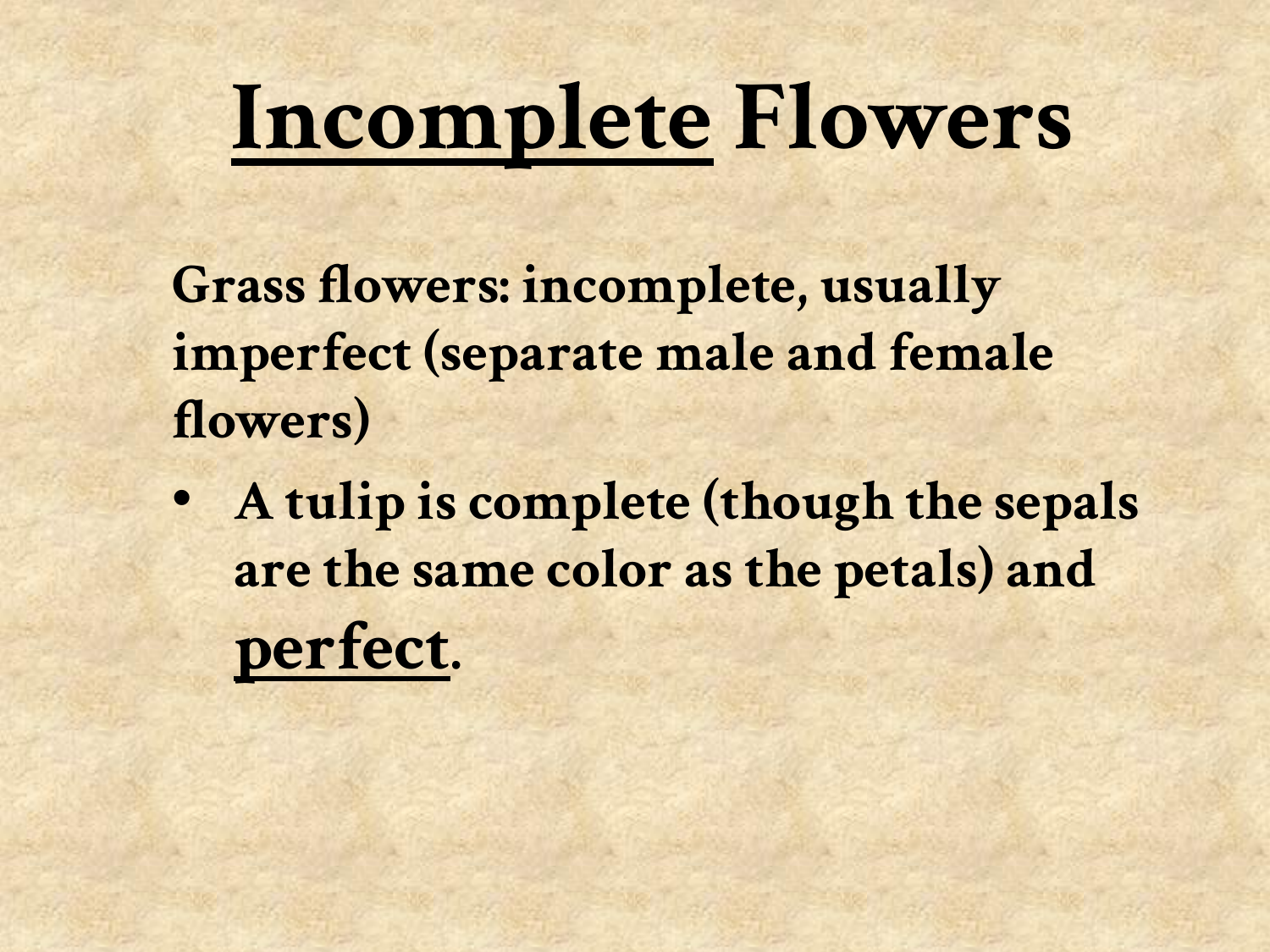

Incomplete Flowers
Grass flowers: incomplete, usually imperfect (separate male and female flowers)
A tulip is complete (though the sepals are the same color as the petals) and perfect.